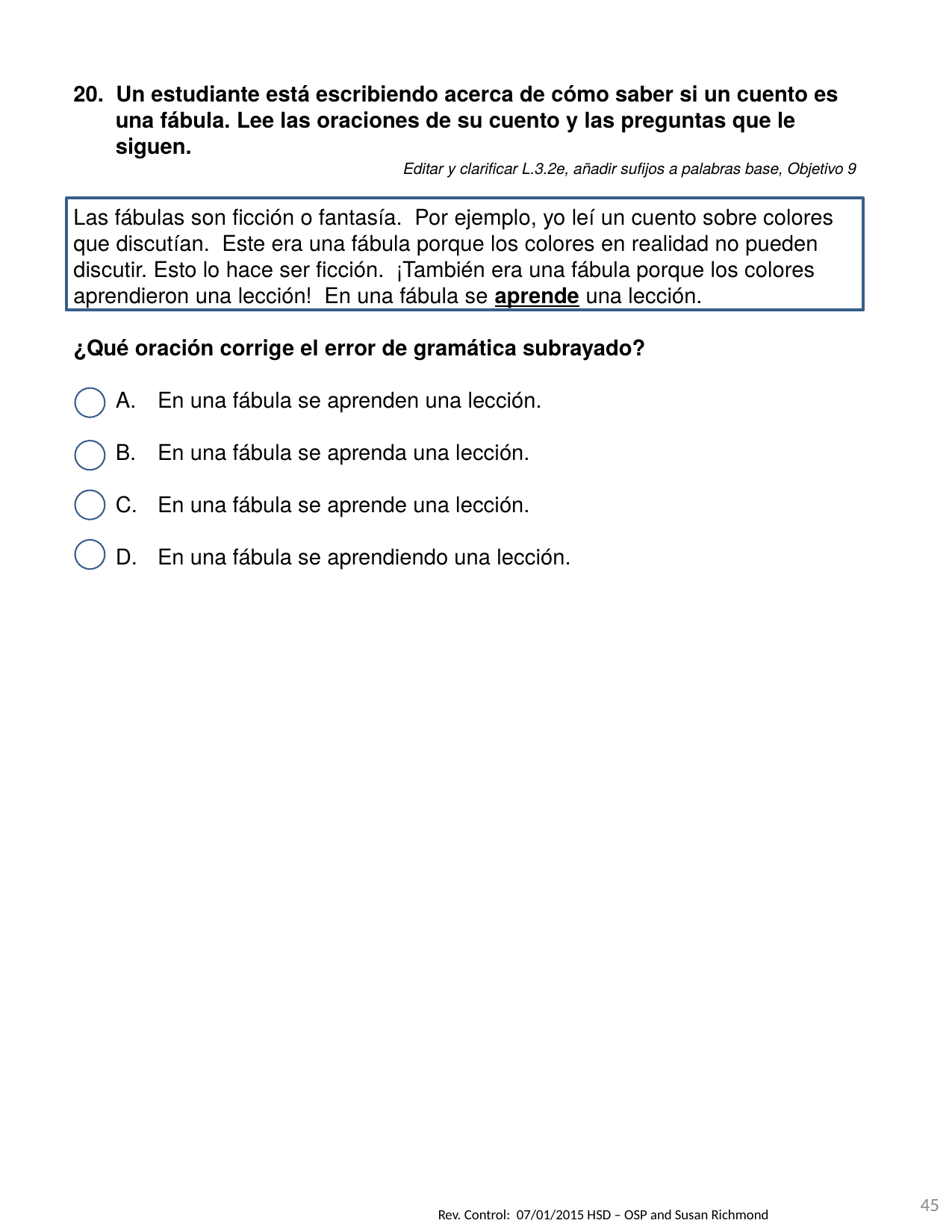

20.  Un estudiante está escribiendo acerca de cómo saber si un cuento es una fábula. Lee las oraciones de su cuento y las preguntas que le siguen.
Editar y clarificar L.3.2e, añadir sufijos a palabras base, Objetivo 9

Las fábulas son ficción o fantasía.  Por ejemplo, yo leí un cuento sobre colores que discutían.  Este era una fábula porque los colores en realidad no pueden discutir. Esto lo hace ser ficción.  ¡También era una fábula porque los colores aprendieron una lección!  En una fábula se aprende una lección.

¿Qué oración corrige el error de gramática subrayado?

En una fábula se aprenden una lección.

En una fábula se aprenda una lección.

En una fábula se aprende una lección.

En una fábula se aprendiendo una lección.

45